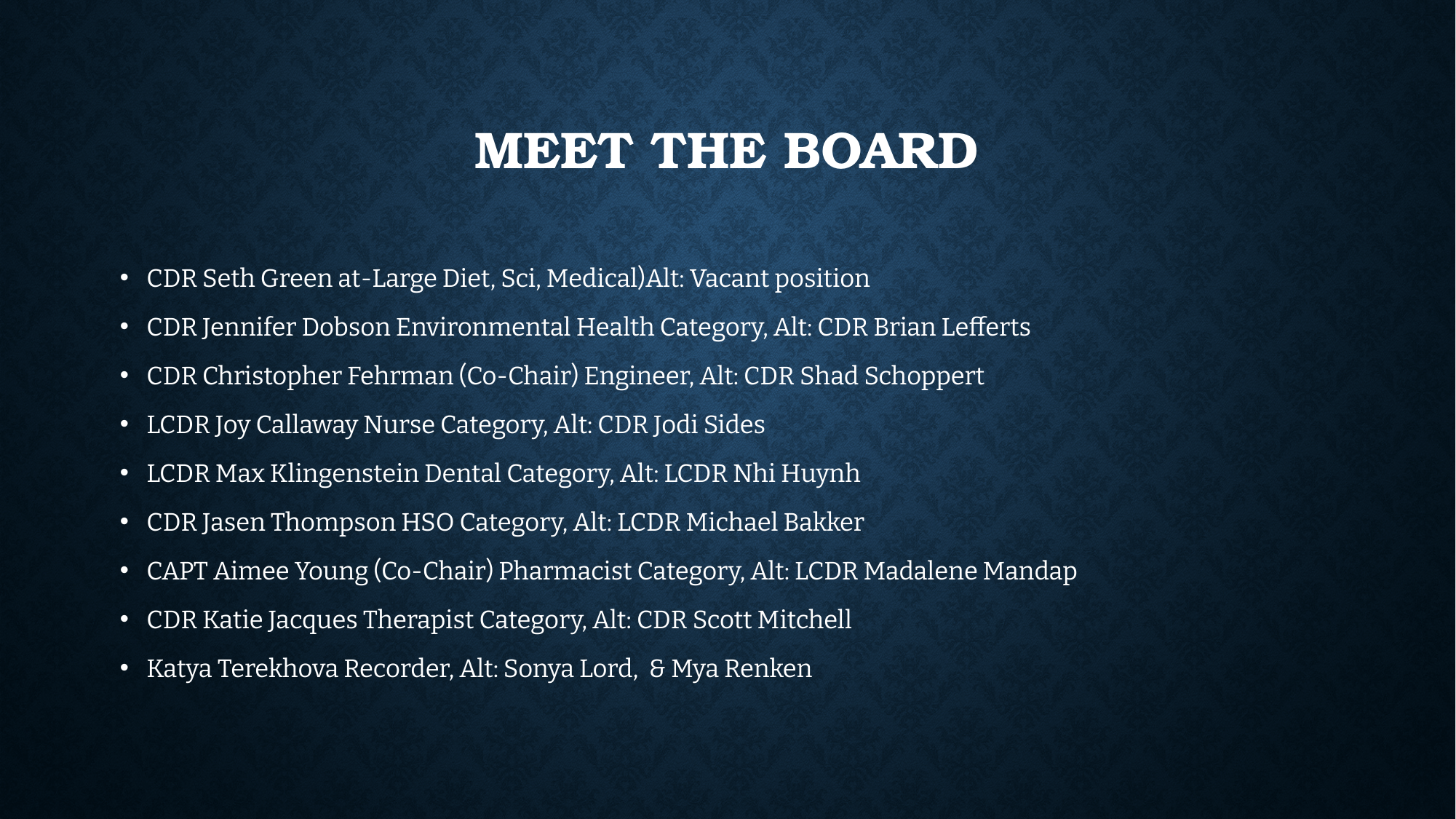

# Meet the board
CDR Seth Green at-Large Diet, Sci, Medical)Alt: Vacant position
CDR Jennifer Dobson Environmental Health Category, Alt: CDR Brian Lefferts
CDR Christopher Fehrman (Co-Chair) Engineer, Alt: CDR Shad Schoppert
LCDR Joy Callaway Nurse Category, Alt: CDR Jodi Sides
LCDR Max Klingenstein Dental Category, Alt: LCDR Nhi Huynh
CDR Jasen Thompson HSO Category, Alt: LCDR Michael Bakker
CAPT Aimee Young (Co-Chair) Pharmacist Category, Alt: LCDR Madalene Mandap
CDR Katie Jacques Therapist Category, Alt: CDR Scott Mitchell
Katya Terekhova Recorder, Alt: Sonya Lord,  & Mya Renken